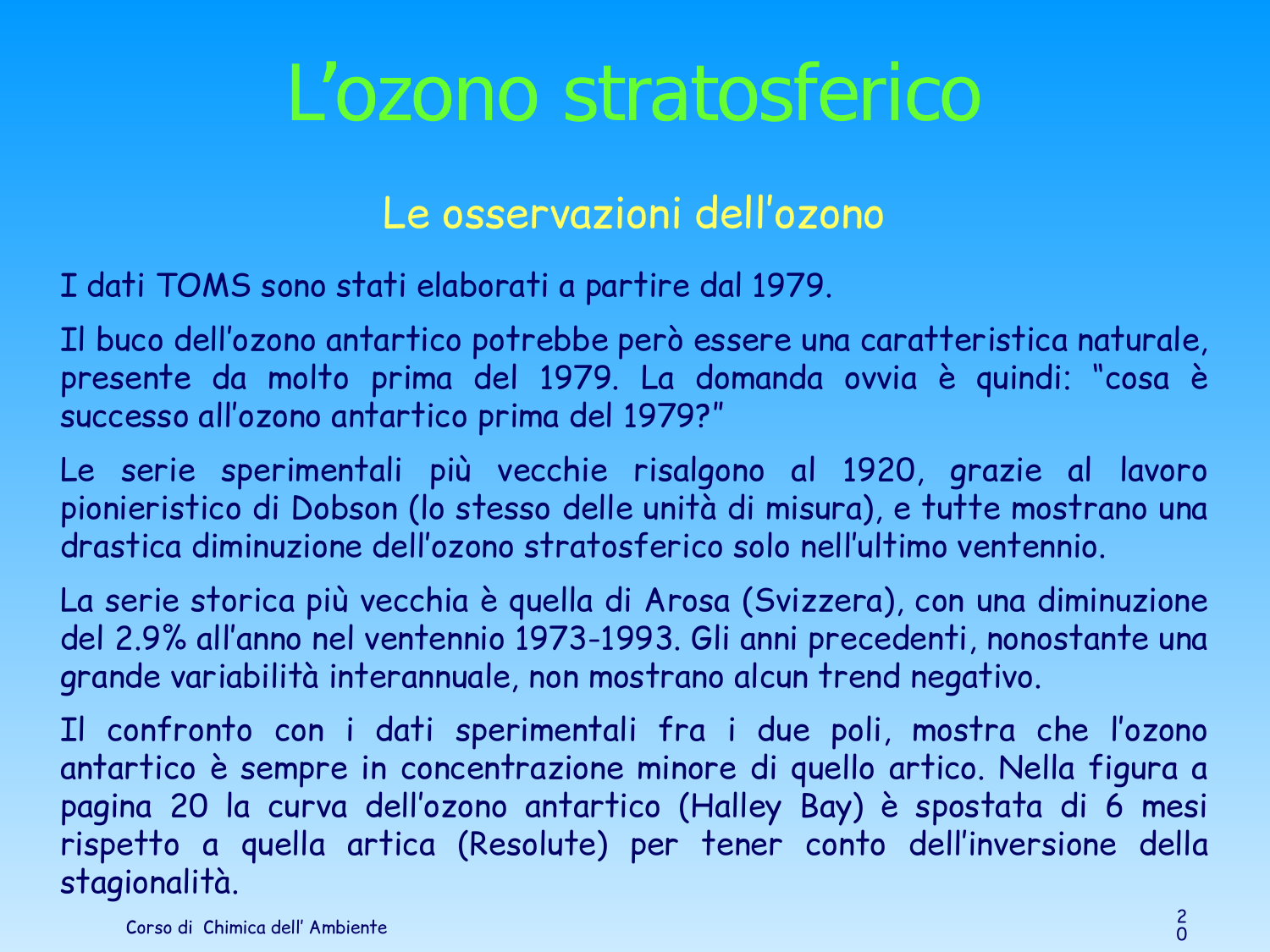

L’ozono stratosferico
Le osservazioni dell’ozono
I dati TOMS sono stati elaborati a partire dal 1979.
Il buco dell’ozono antartico potrebbe però essere una caratteristica naturale, presente da molto prima del 1979. La domanda ovvia è quindi: “cosa è successo all’ozono antartico prima del 1979?”
Le serie sperimentali più vecchie risalgono al 1920, grazie al lavoro pionieristico di Dobson (lo stesso delle unità di misura), e tutte mostrano una drastica diminuzione dell’ozono stratosferico solo nell’ultimo ventennio.
La serie storica più vecchia è quella di Arosa (Svizzera), con una diminuzione del 2.9% all’anno nel ventennio 1973-1993. Gli anni precedenti, nonostante una grande variabilità interannuale, non mostrano alcun trend negativo.
Il confronto con i dati sperimentali fra i due poli, mostra che l’ozono antartico è sempre in concentrazione minore di quello artico. Nella figura a pagina 20 la curva dell’ozono antartico (Halley Bay) è spostata di 6 mesi rispetto a quella artica (Resolute) per tener conto dell’inversione della stagionalità.
20
Corso di  Chimica dell’ Ambiente